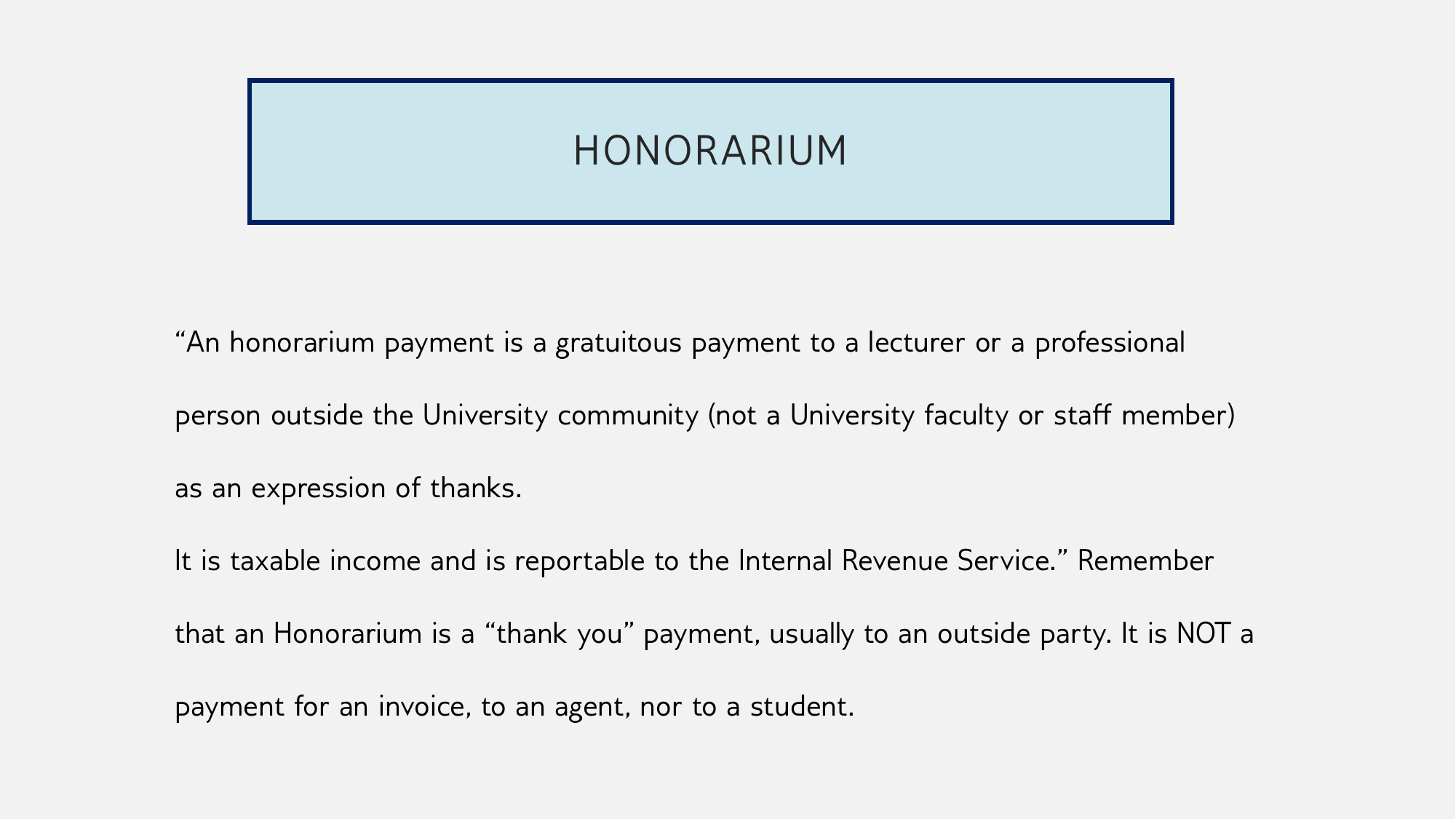

# Honorarium
“An honorarium payment is a gratuitous payment to a lecturer or a professional person outside the University community (not a University faculty or staff member) as an expression of thanks.
It is taxable income and is reportable to the Internal Revenue Service.” Remember that an Honorarium is a “thank you” payment, usually to an outside party. It is NOT a payment for an invoice, to an agent, nor to a student.